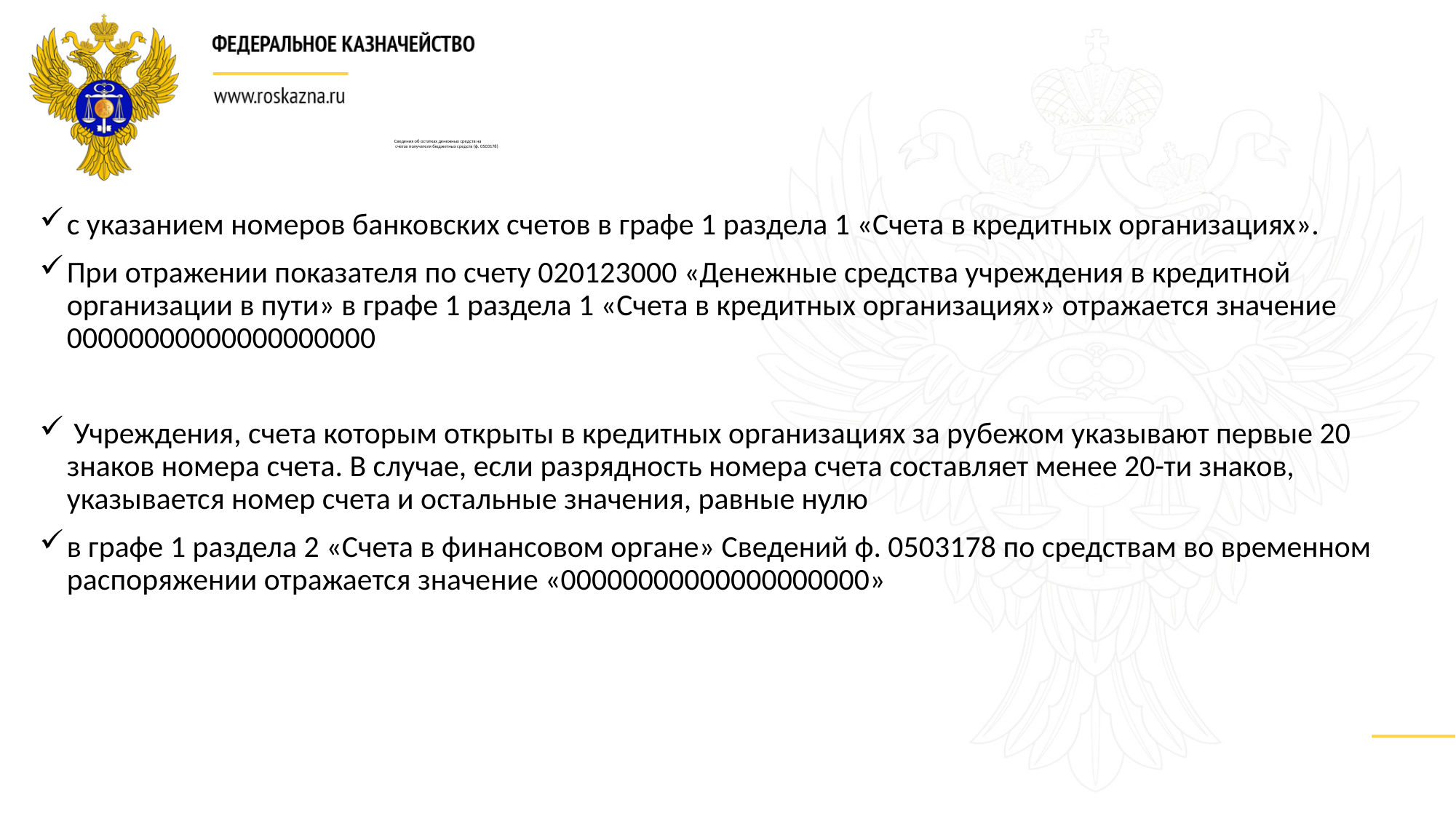

# Сведения об остатках денежных средств на счетах получателя бюджетных средств (ф. 0503178)
с указанием номеров банковских счетов в графе 1 раздела 1 «Счета в кредитных организациях».
При отражении показателя по счету 020123000 «Денежные средства учреждения в кредитной организации в пути» в графе 1 раздела 1 «Счета в кредитных организациях» отражается значение 00000000000000000000

 Учреждения, счета которым открыты в кредитных организациях за рубежом указывают первые 20 знаков номера счета. В случае, если разрядность номера счета составляет менее 20-ти знаков, указывается номер счета и остальные значения, равные нулю
в графе 1 раздела 2 «Счета в финансовом органе» Сведений ф. 0503178 по средствам во временном распоряжении отражается значение «00000000000000000000»